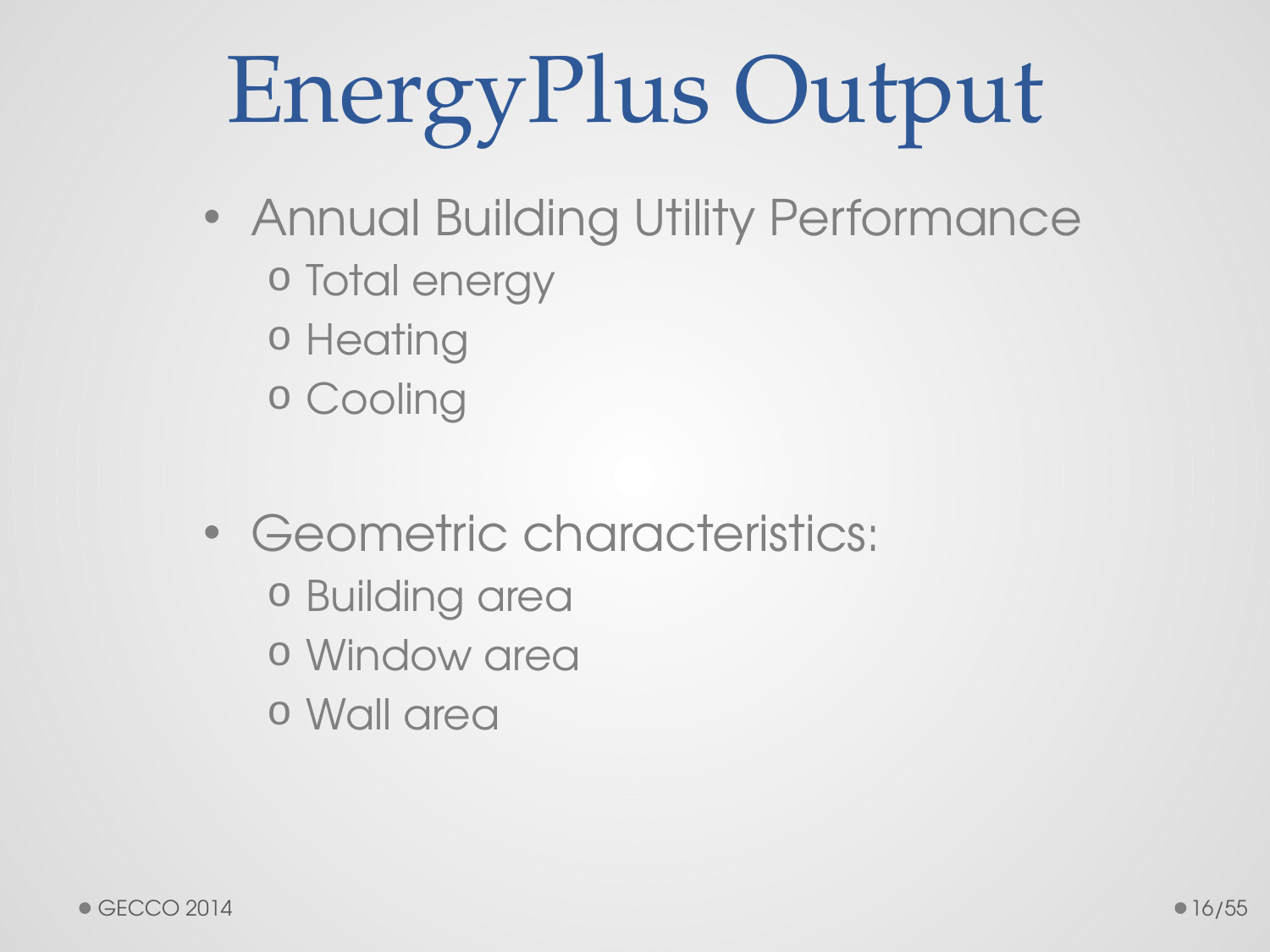

# EnergyPlus Output
Annual Building Utility Performance
Total energy
Heating
Cooling

Geometric characteristics:
Building area
Window area
Wall area

GECCO 2014
16/55